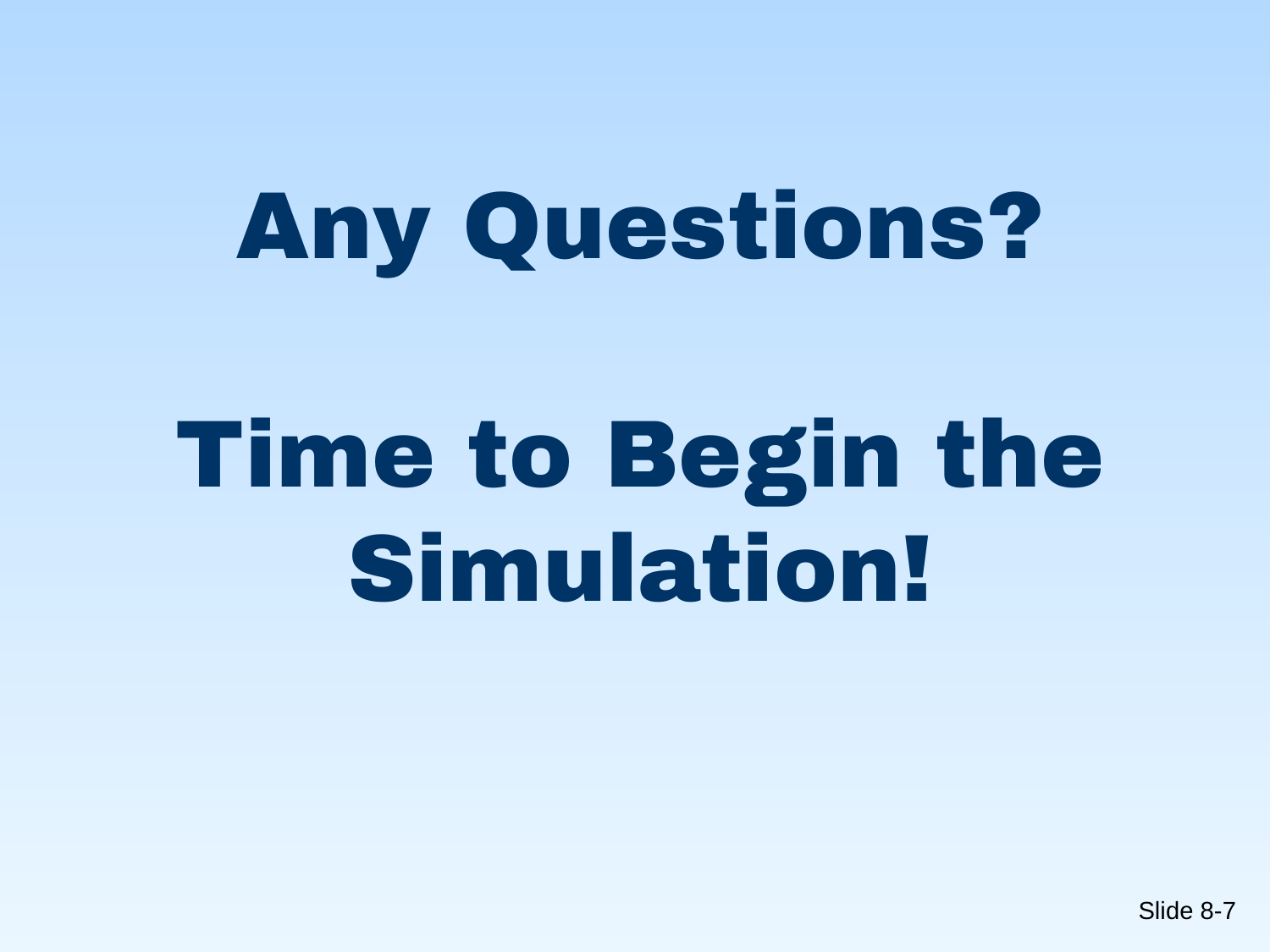

# Any Questions? Time to Begin the Simulation!